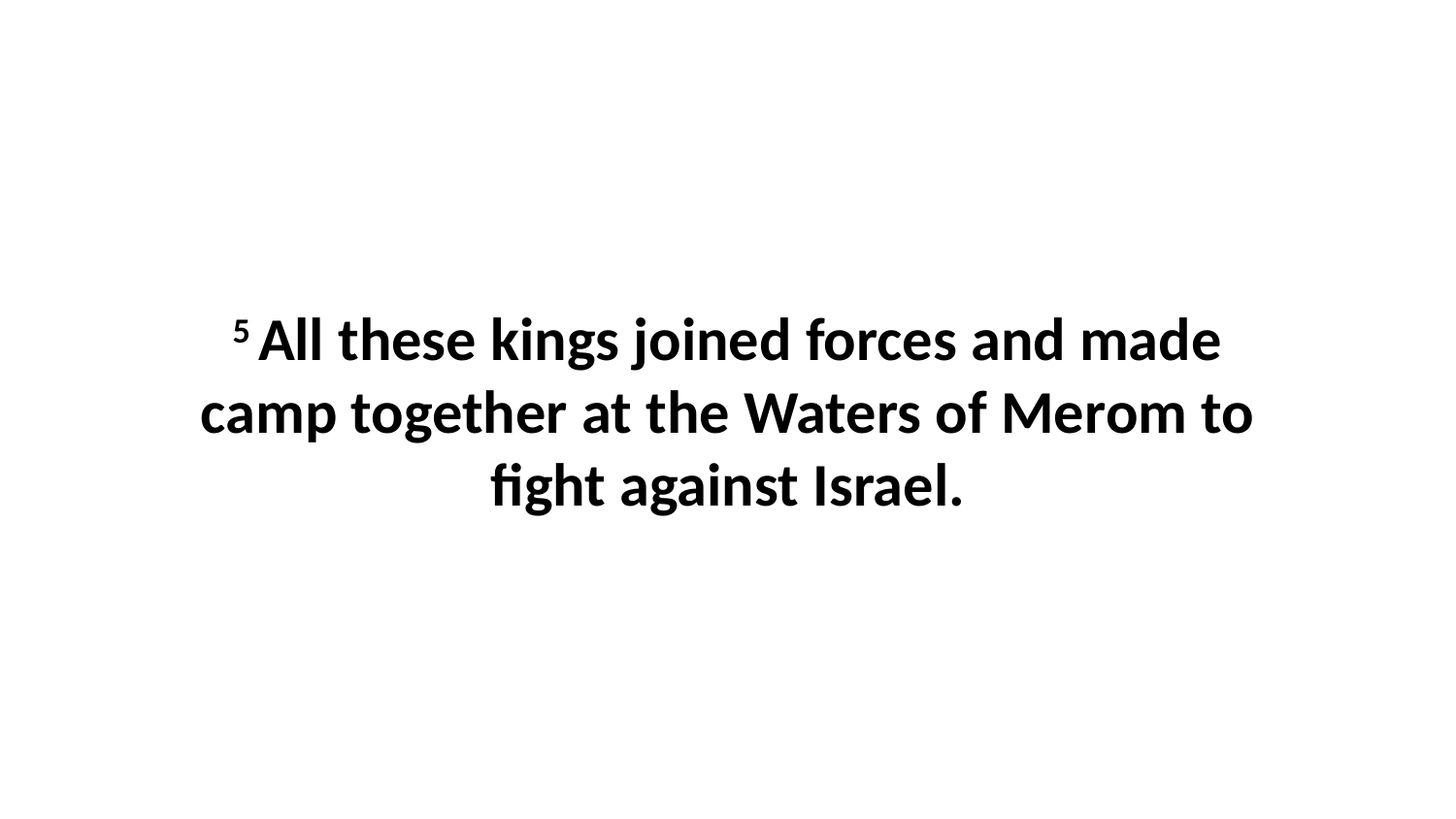

5 All these kings joined forces and made camp together at the Waters of Merom to fight against Israel.